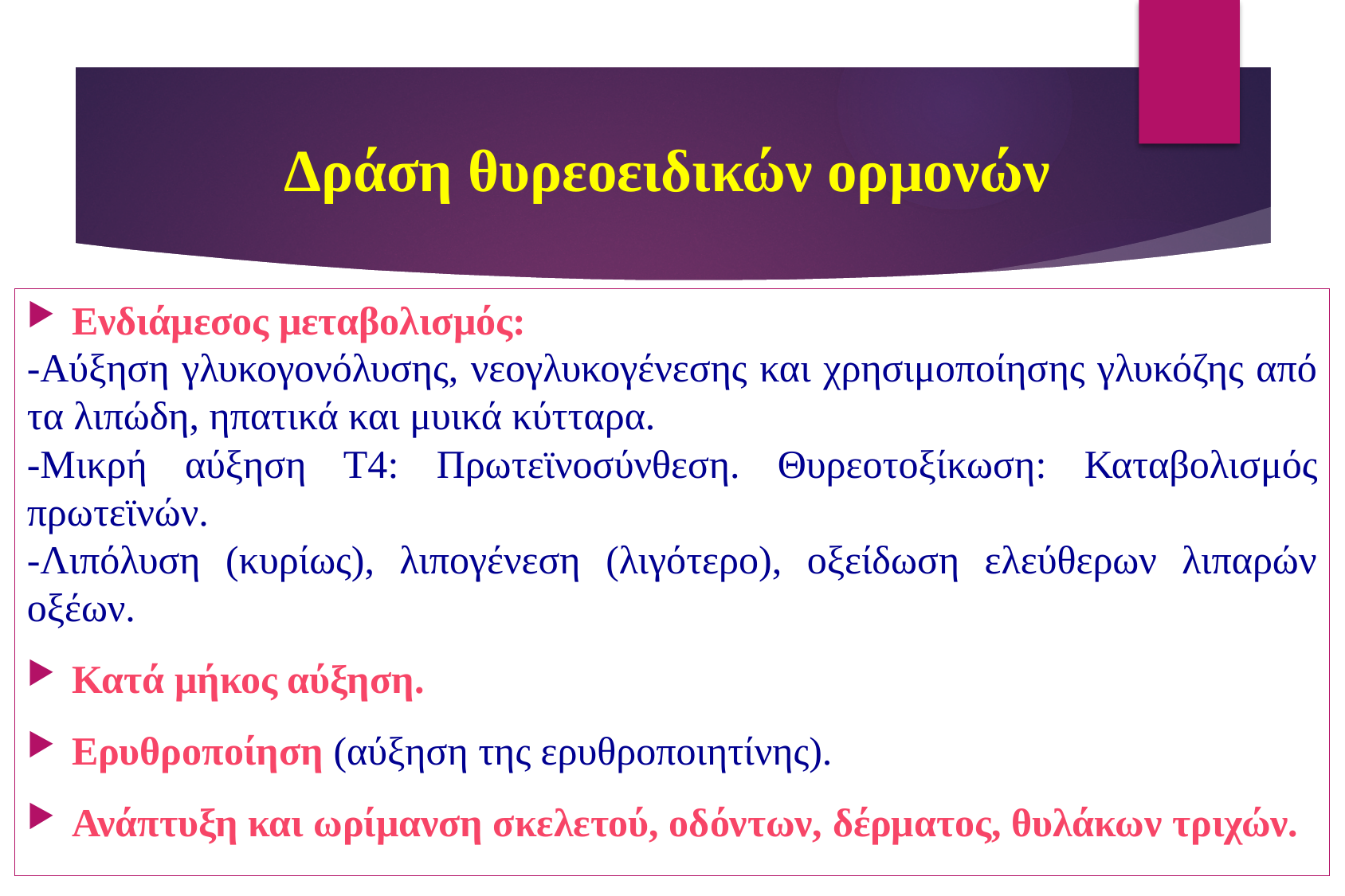

# Δράση θυρεοειδικών ορμονών
Ενδιάμεσος μεταβολισμός:
-Αύξηση γλυκογονόλυσης, νεογλυκογένεσης και χρησιμοποίησης γλυκόζης από τα λιπώδη, ηπατικά και μυικά κύτταρα.
-Μικρή αύξηση Τ4: Πρωτεϊνοσύνθεση. Θυρεοτοξίκωση: Καταβολισμός πρωτεϊνών.
-Λιπόλυση (κυρίως), λιπογένεση (λιγότερο), οξείδωση ελεύθερων λιπαρών οξέων.

Κατά μήκος αύξηση.

Ερυθροποίηση (αύξηση της ερυθροποιητίνης).

Ανάπτυξη και ωρίμανση σκελετού, οδόντων, δέρματος, θυλάκων τριχών.

.